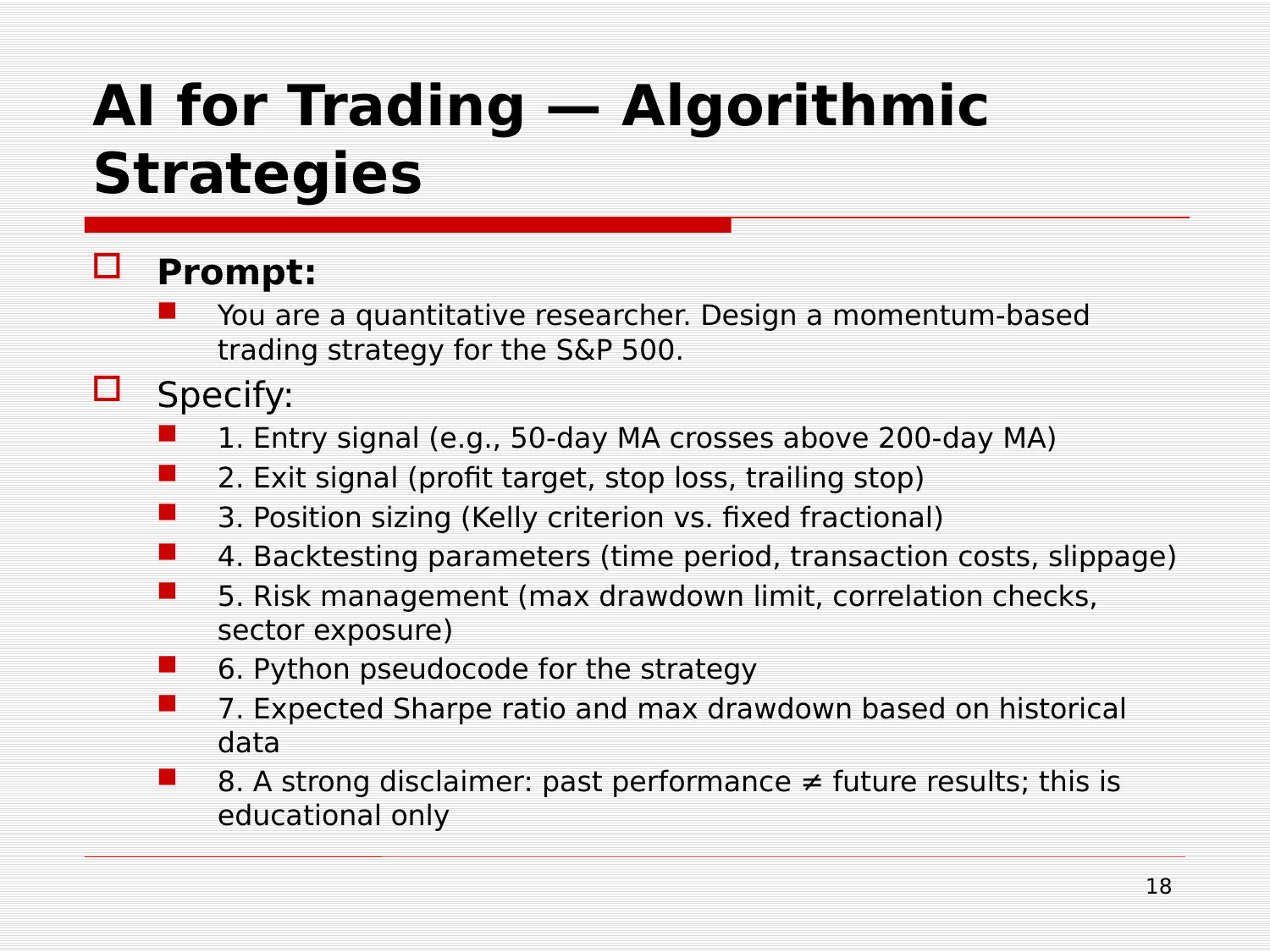

# AI for Trading — Algorithmic Strategies
Prompt:
You are a quantitative researcher. Design a momentum-based trading strategy for the S&P 500.
Specify:
1. Entry signal (e.g., 50-day MA crosses above 200-day MA)
2. Exit signal (profit target, stop loss, trailing stop)
3. Position sizing (Kelly criterion vs. fixed fractional)
4. Backtesting parameters (time period, transaction costs, slippage)
5. Risk management (max drawdown limit, correlation checks, sector exposure)
6. Python pseudocode for the strategy
7. Expected Sharpe ratio and max drawdown based on historical data
8. A strong disclaimer: past performance ≠ future results; this is educational only
18